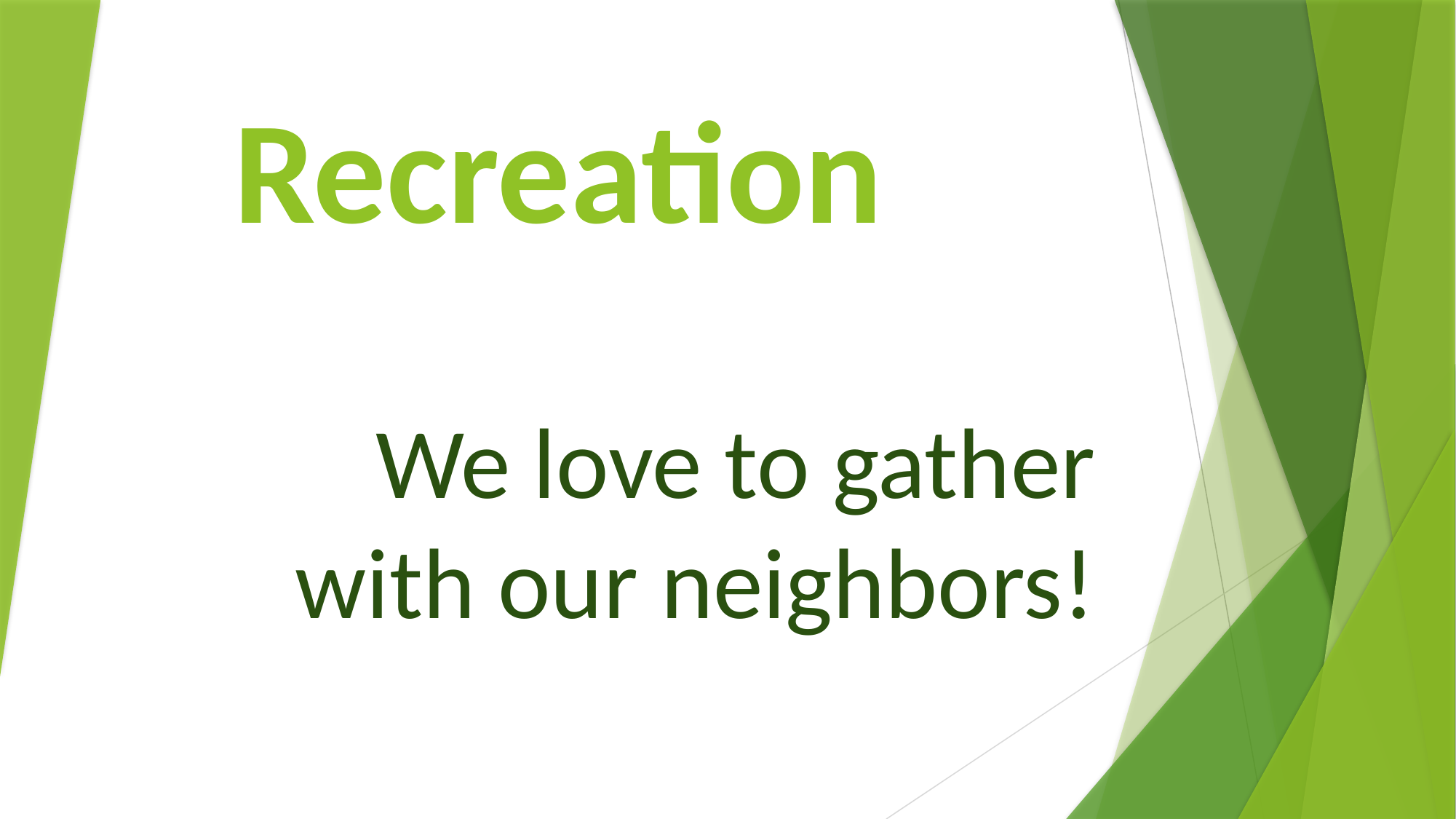

# Recreation
We love to gather with our neighbors!